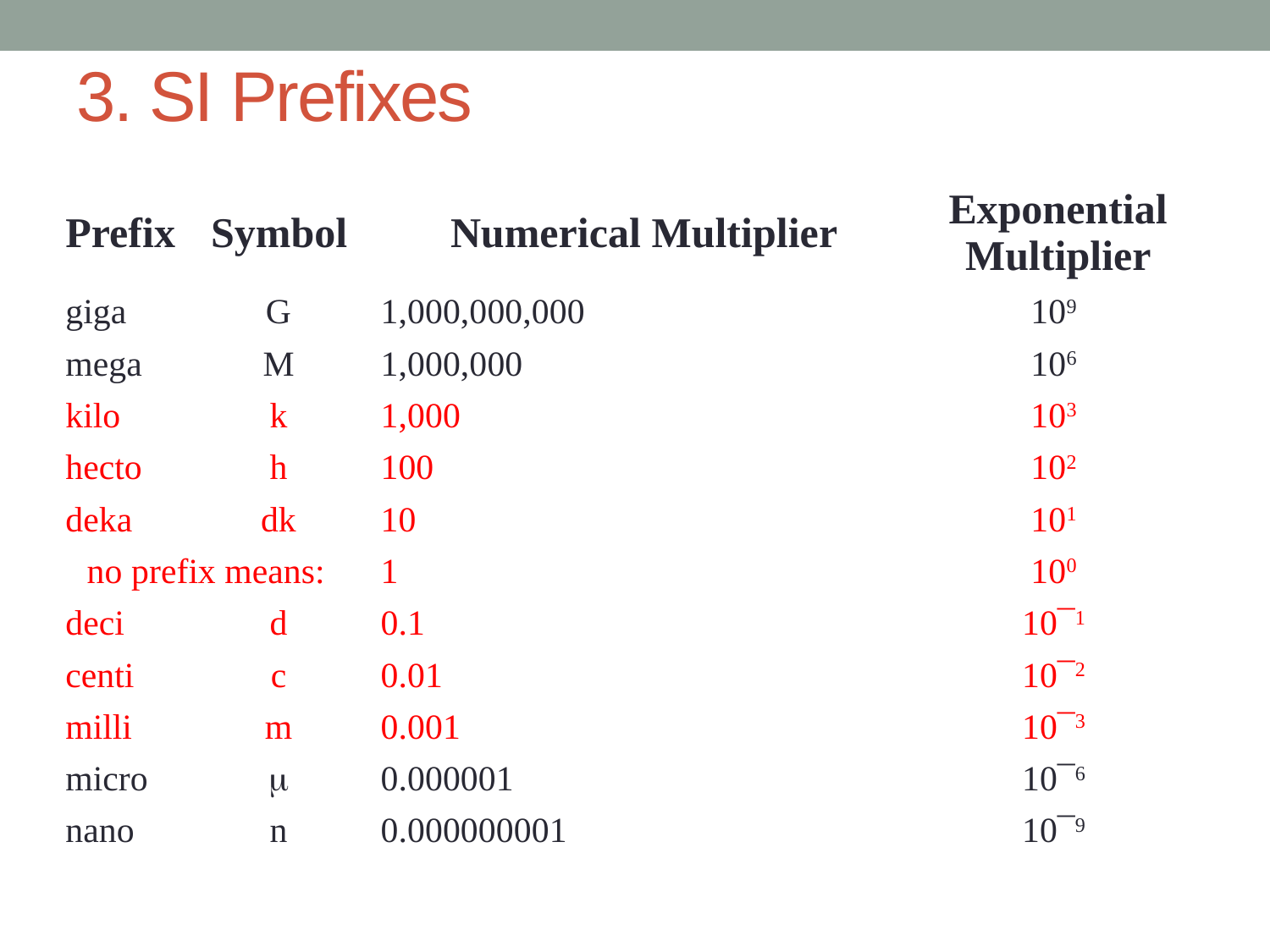

# 3. SI Prefixes
| Prefix | Symbol | Numerical Multiplier | Exponential Multiplier |
| --- | --- | --- | --- |
| giga | G | 1,000,000,000 | 109 |
| mega | M | 1,000,000 | 106 |
| kilo | k | 1,000 | 103 |
| hecto | h | 100 | 102 |
| deka | dk | 10 | 101 |
| no prefix means: |  | 1 | 100 |
| deci | d | 0.1 | 10¯1 |
| centi | c | 0.01 | 10¯2 |
| milli | m | 0.001 | 10¯3 |
| micro | μ | 0.000001 | 10¯6 |
| nano | n | 0.000000001 | 10¯9 |